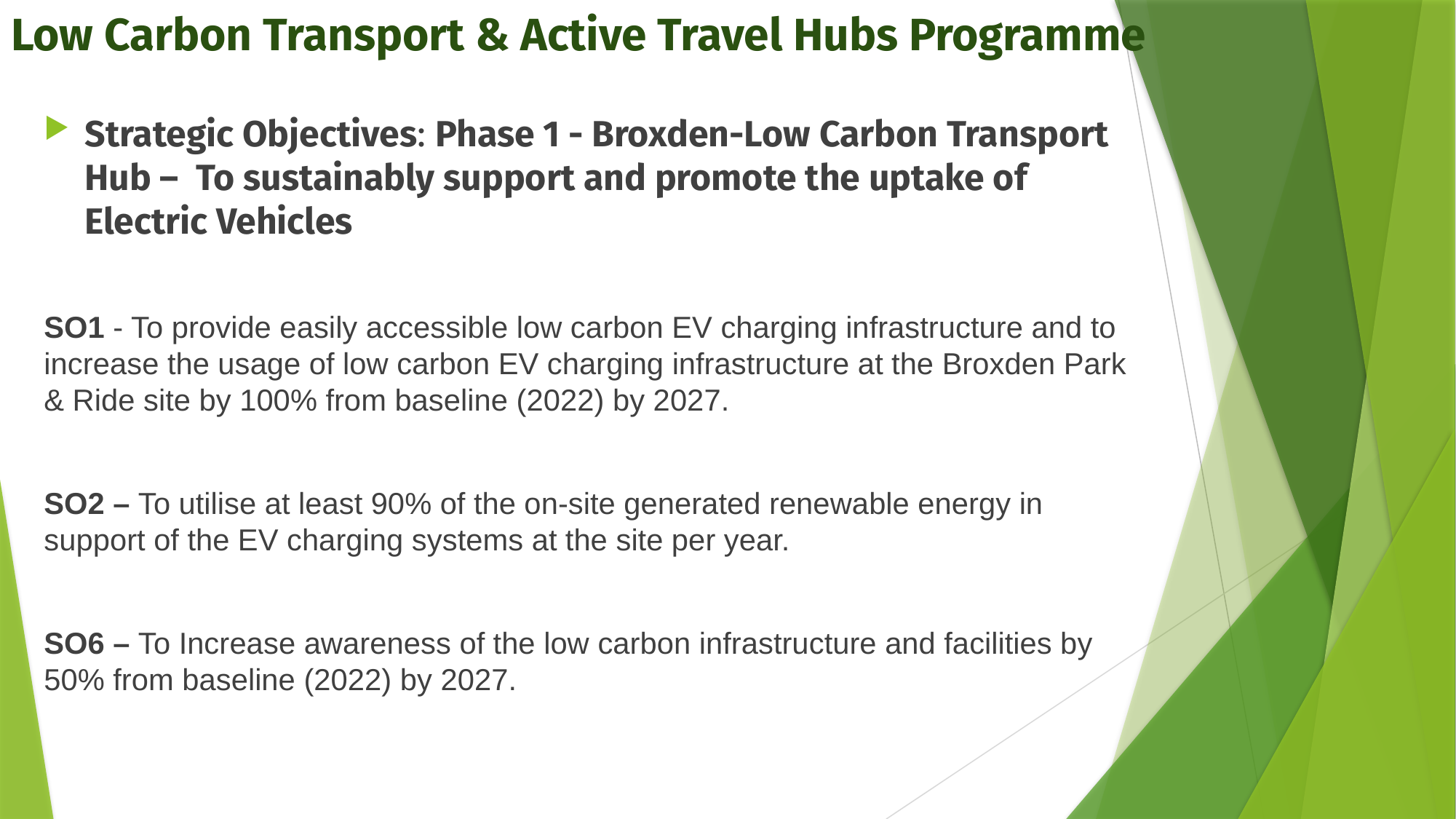

# Low Carbon Transport & Active Travel Hubs Programme
Strategic Objectives: Phase 1 - Broxden-Low Carbon Transport Hub –  To sustainably support and promote the uptake of Electric Vehicles

SO1 - To provide easily accessible low carbon EV charging infrastructure and to increase the usage of low carbon EV charging infrastructure at the Broxden Park & Ride site by 100% from baseline (2022) by 2027.

SO2 – To utilise at least 90% of the on-site generated renewable energy in support of the EV charging systems at the site per year.

SO6 – To Increase awareness of the low carbon infrastructure and facilities by 50% from baseline (2022) by 2027.